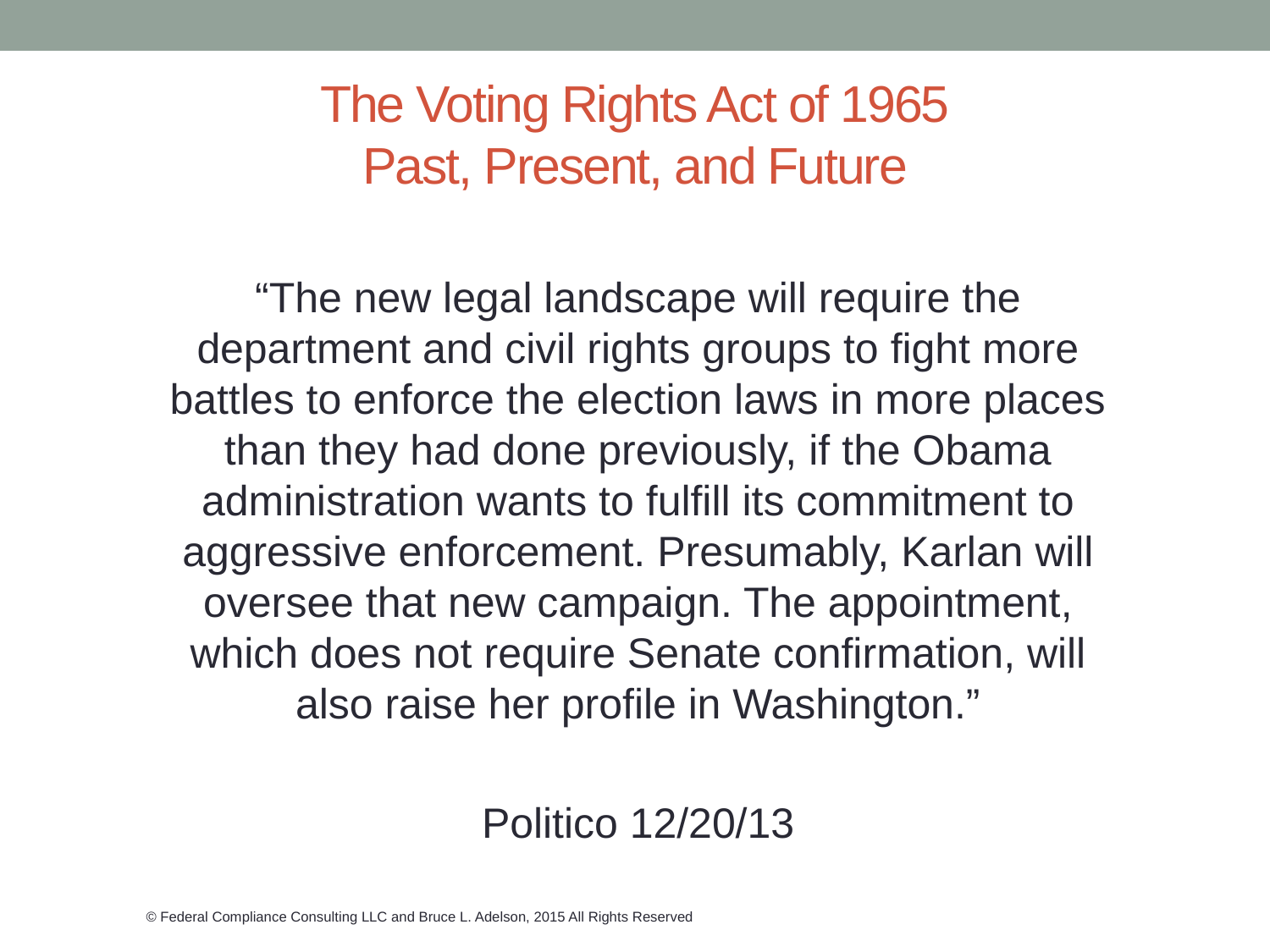

# The Voting Rights Act of 1965 Past, Present, and Future
“The new legal landscape will require the department and civil rights groups to fight more battles to enforce the election laws in more places than they had done previously, if the Obama administration wants to fulfill its commitment to aggressive enforcement. Presumably, Karlan will oversee that new campaign. The appointment, which does not require Senate confirmation, will also raise her profile in Washington.”

Politico 12/20/13

© Federal Compliance Consulting LLC and Bruce L. Adelson, 2015 All Rights Reserved